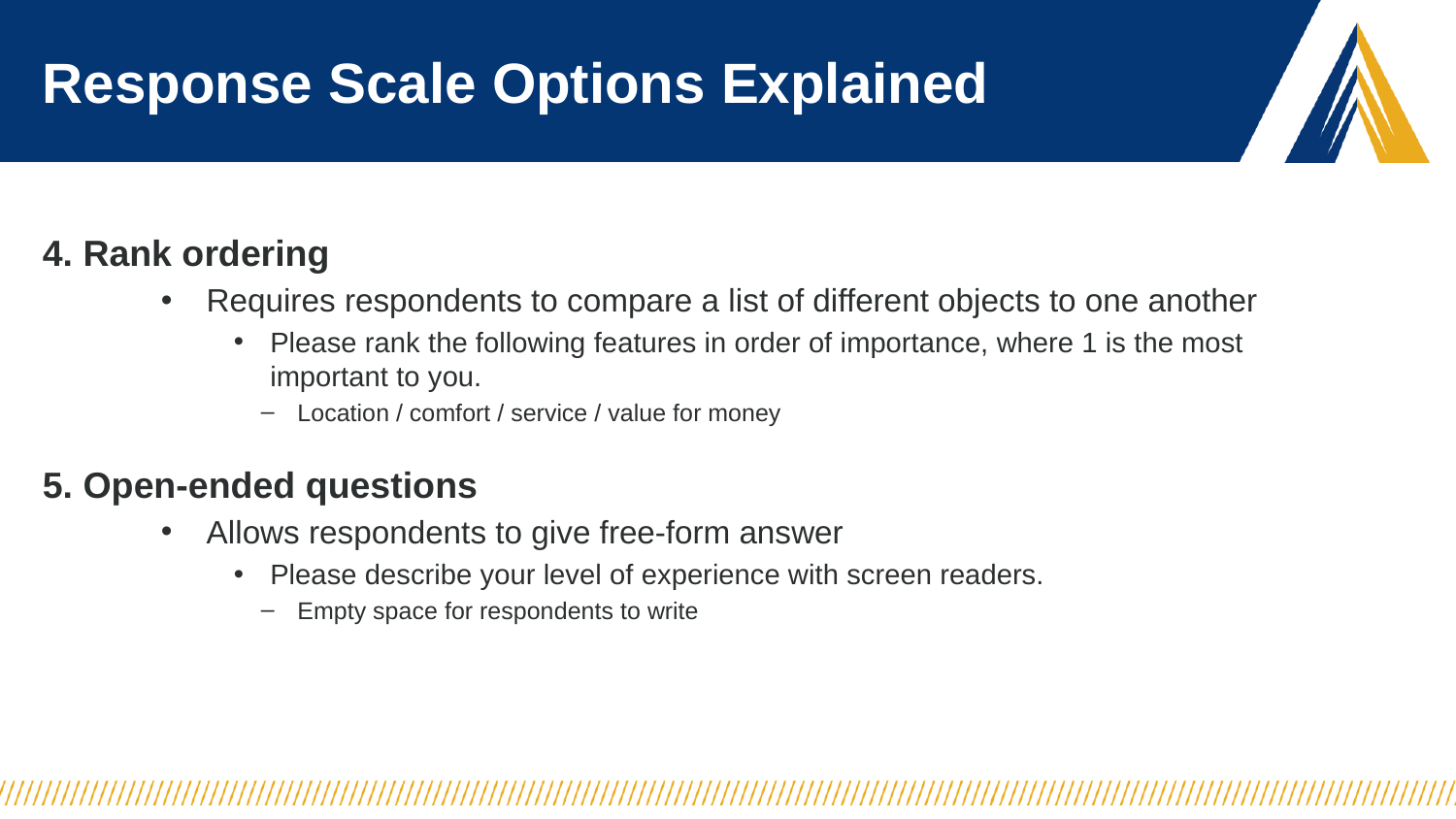

# Response Scale Options Explained

4. Rank ordering
Requires respondents to compare a list of different objects to one another
Please rank the following features in order of importance, where 1 is the most important to you.
Location / comfort / service / value for money

5. Open-ended questions
Allows respondents to give free-form answer
Please describe your level of experience with screen readers.
Empty space for respondents to write